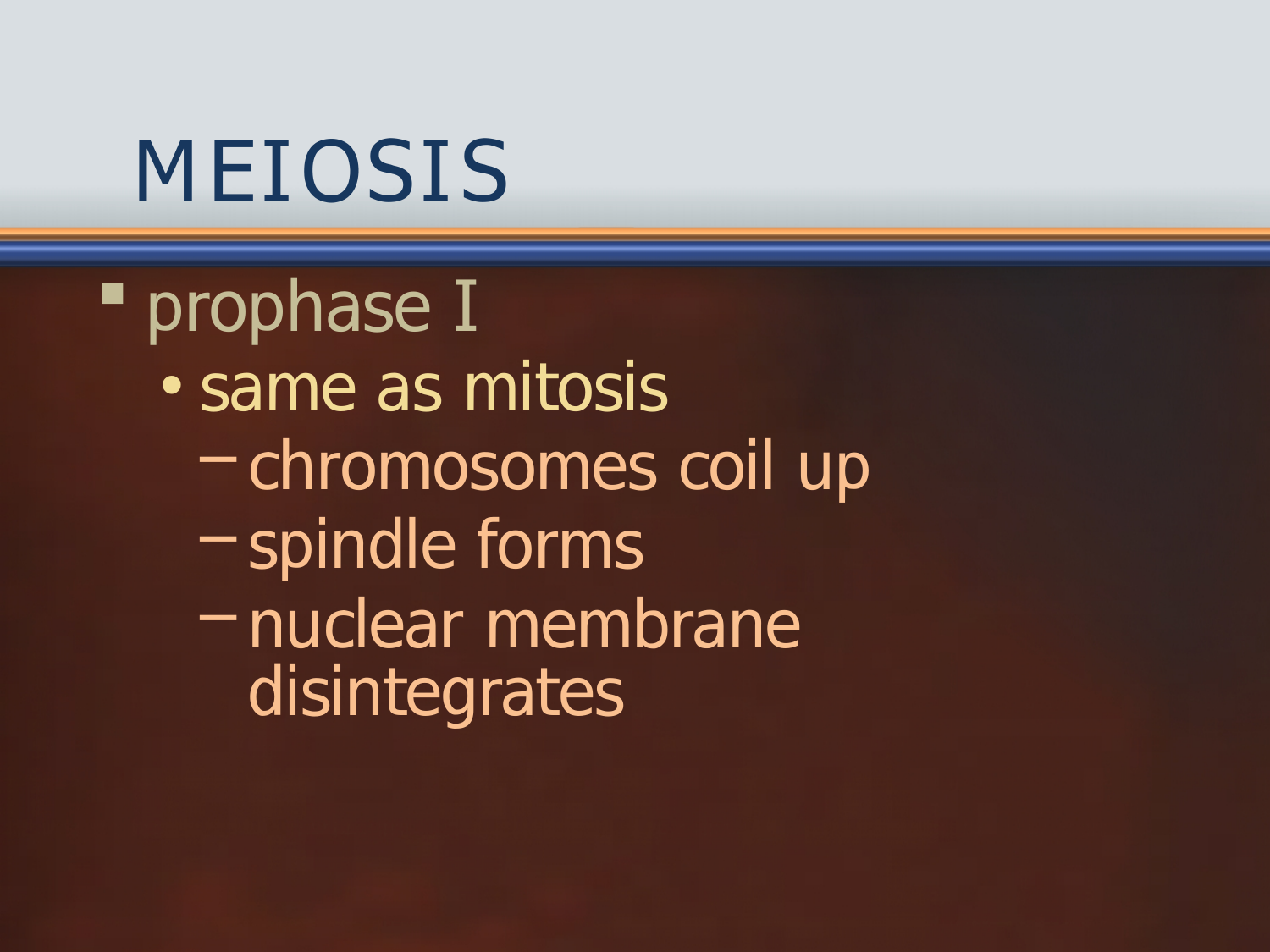

# Meiosis
prophase I
same as mitosis
chromosomes coil up
spindle forms
nuclear membrane disintegrates